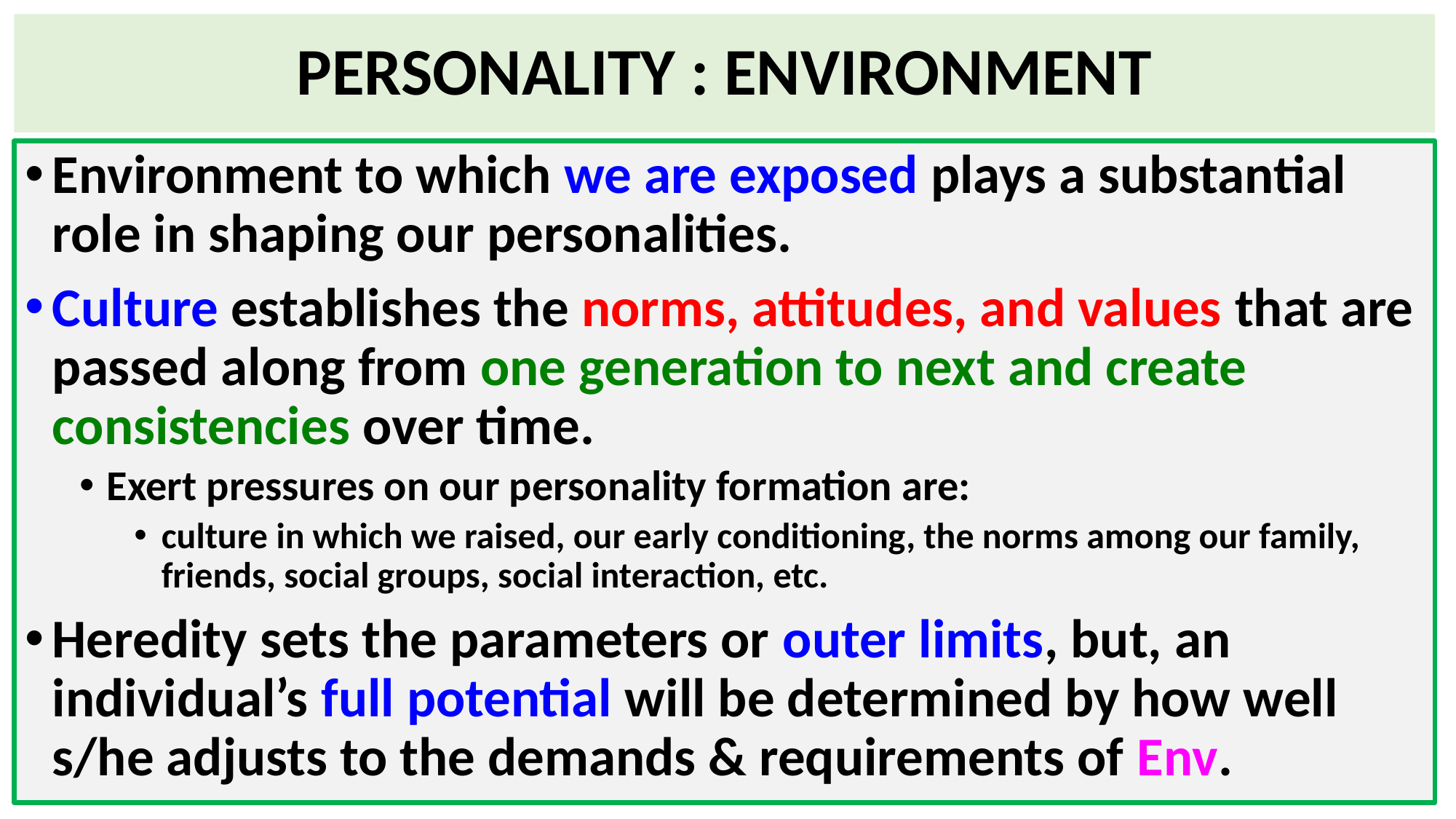

# PERSONALITY : ENVIRONMENT
Environment to which we are exposed plays a substantial role in shaping our personalities.
Culture establishes the norms, attitudes, and values that are passed along from one generation to next and create consistencies over time.
Exert pressures on our personality formation are:
culture in which we raised, our early conditioning, the norms among our family, friends, social groups, social interaction, etc.
Heredity sets the parameters or outer limits, but, an individual’s full potential will be determined by how well s/he adjusts to the demands & requirements of Env.
46